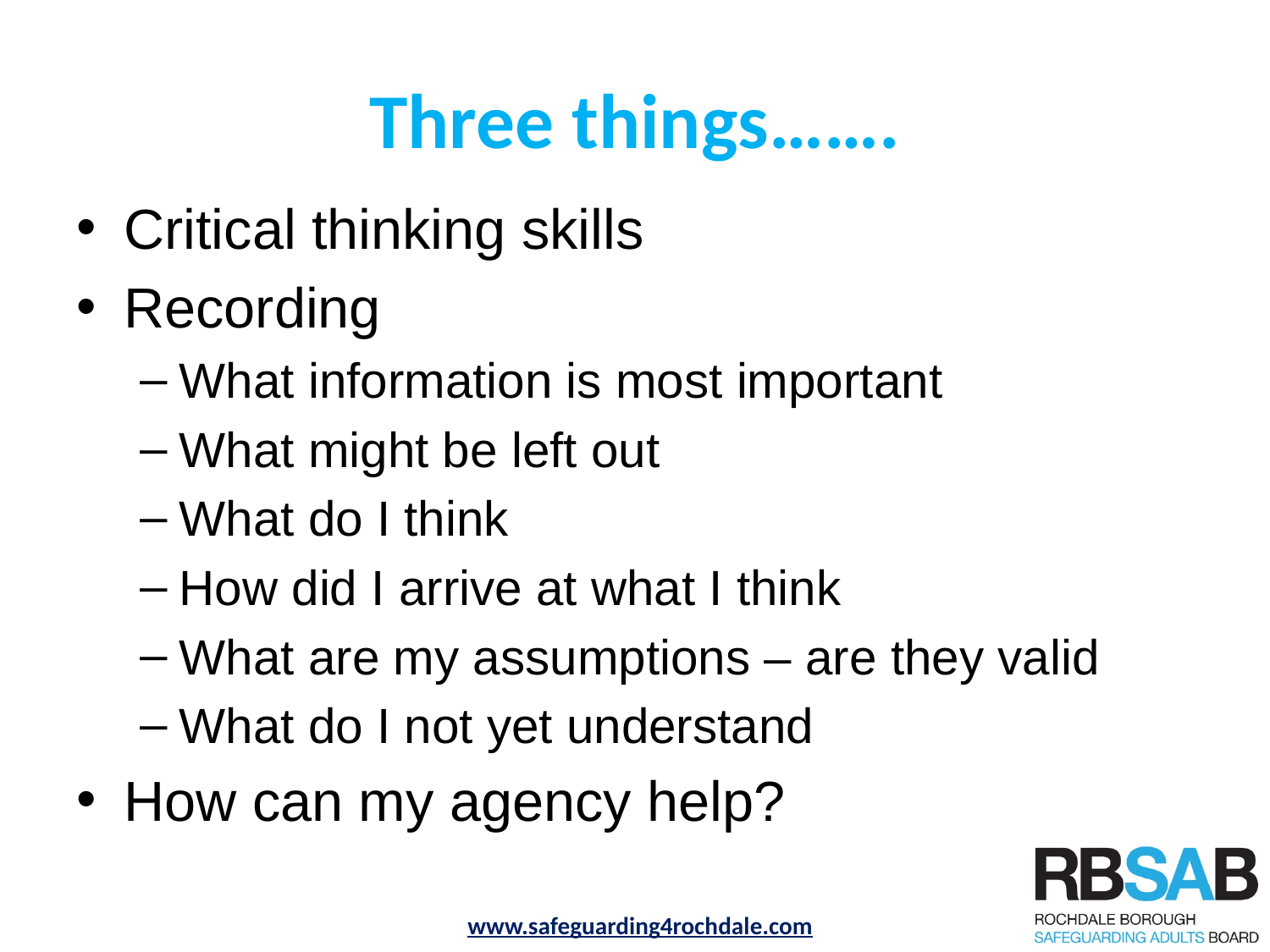

# Three things…….
Critical thinking skills
Recording
What information is most important
What might be left out
What do I think
How did I arrive at what I think
What are my assumptions – are they valid
What do I not yet understand
How can my agency help?